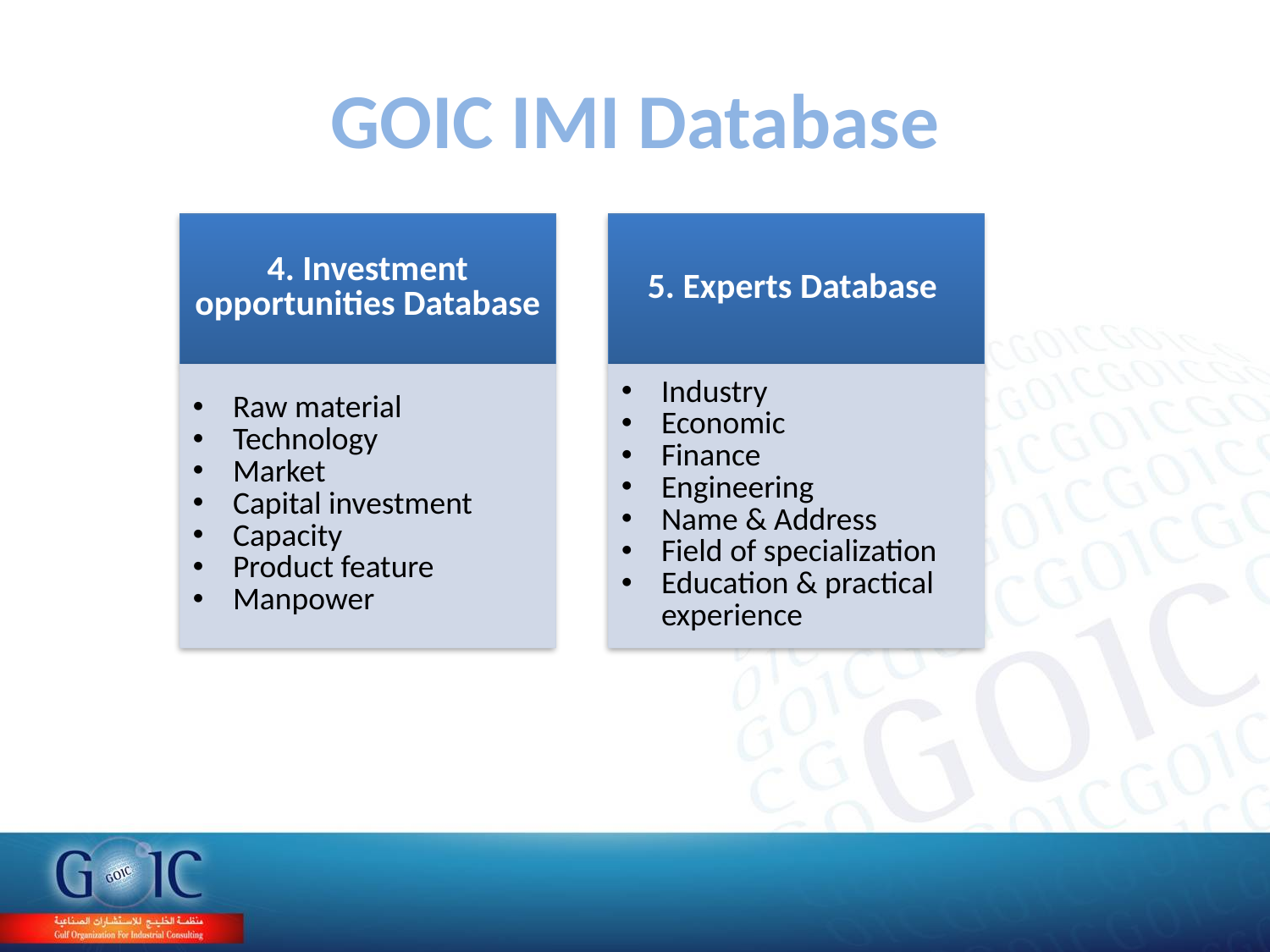

# GOIC IMI Database
4. Investment opportunities Database
Engineering
Finance
Economic
Industry
5. Experts Database
Manpower
Product feature
Capacity
Capital investment
Market
Technology
Raw material
Name & Address
Field of specialization
Education & practical experience